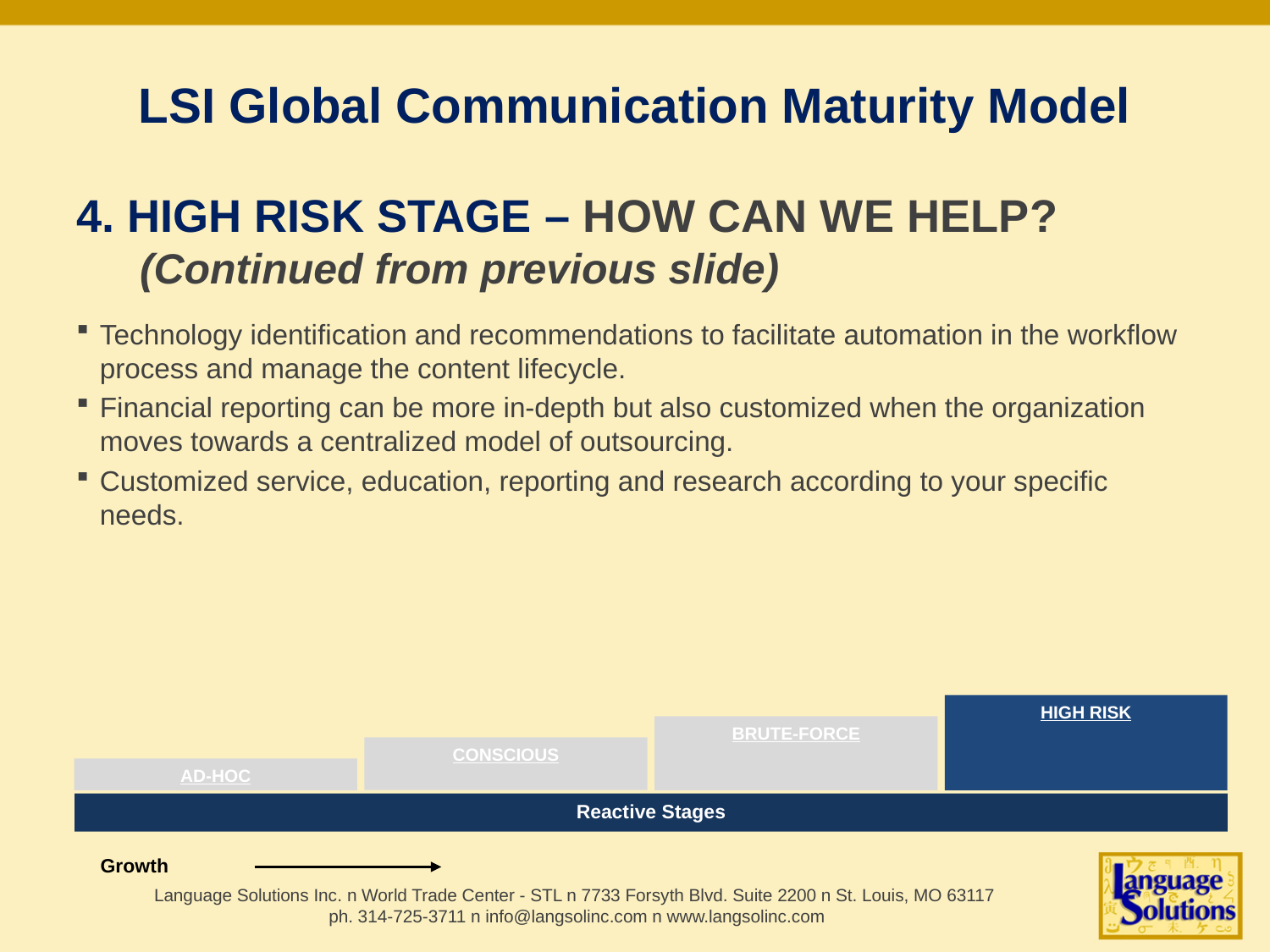

# LSI Global Communication Maturity Model

4. HIGH RISK STAGE – HOW CAN WE HELP?
(Continued from previous slide)
Technology identification and recommendations to facilitate automation in the workflow process and manage the content lifecycle.
Financial reporting can be more in-depth but also customized when the organization moves towards a centralized model of outsourcing.
Customized service, education, reporting and research according to your specific needs.

HIGH RISK

BRUTE-FORCE

CONSCIOUS

AD-HOC

Reactive Stages
Growth
Language Solutions Inc. n World Trade Center - STL n 7733 Forsyth Blvd. Suite 2200 n St. Louis, MO 63117
ph. 314-725-3711 n info@langsolinc.com n www.langsolinc.com